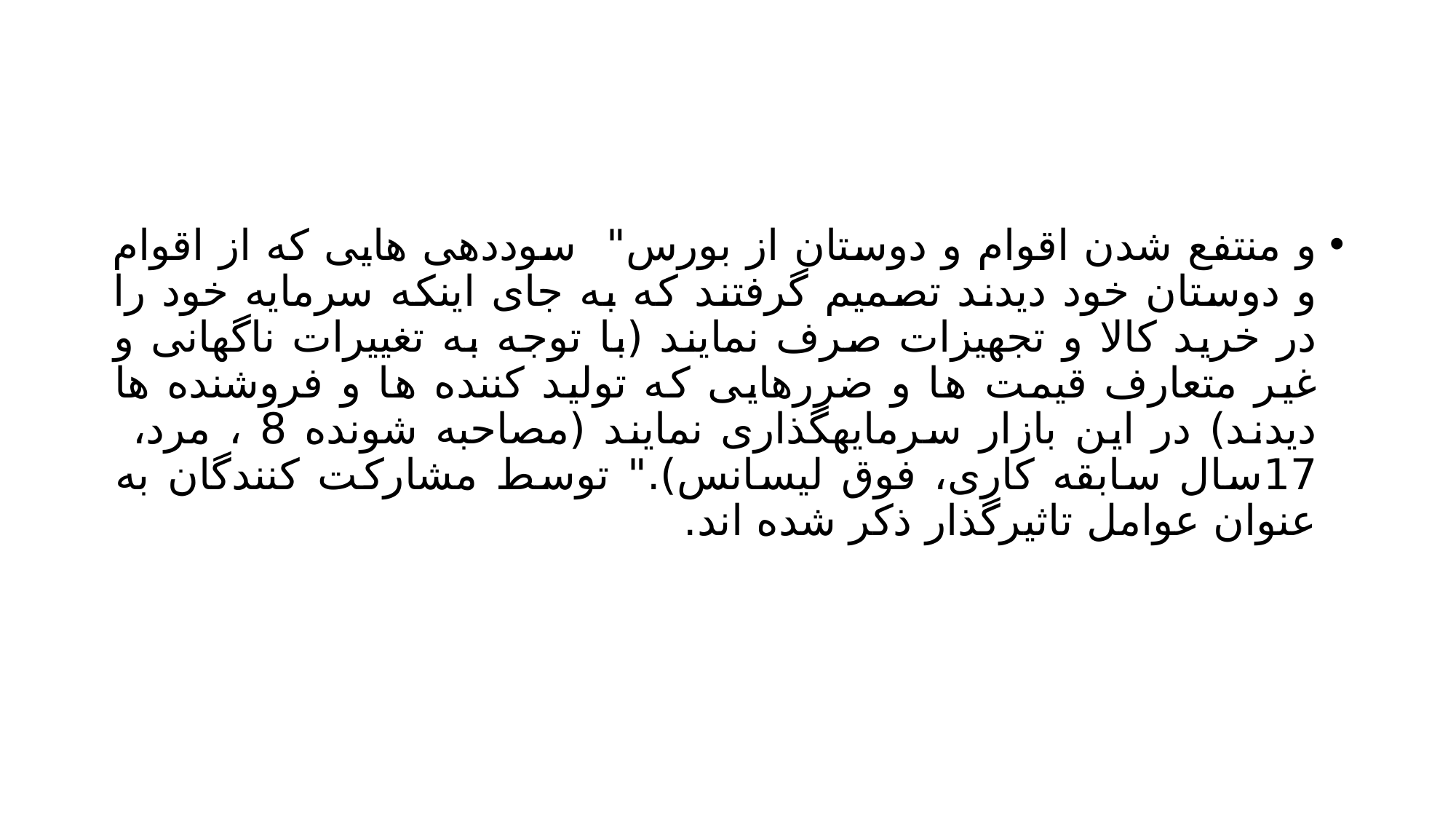

#
و منتفع شدن اقوام و دوستان از بورس"  سوددهی هایی که از اقوام و دوستان خود دیدند تصمیم گرفتند که به جای اینکه سرمایه خود را در خرید کالا و تجهیزات صرف نمایند (با توجه به تغییرات ناگهانی و غیر متعارف قیمت ها و ضررهایی که تولید کننده ها و فروشنده ها دیدند) در این بازار سرمایهگذاری نمایند (مصاحبه شونده 8 ، مرد،  17سال سابقه کاری، فوق لیسانس)." توسط مشارکت کنندگان به عنوان عوامل تاثیرگذار ذکر شده اند.